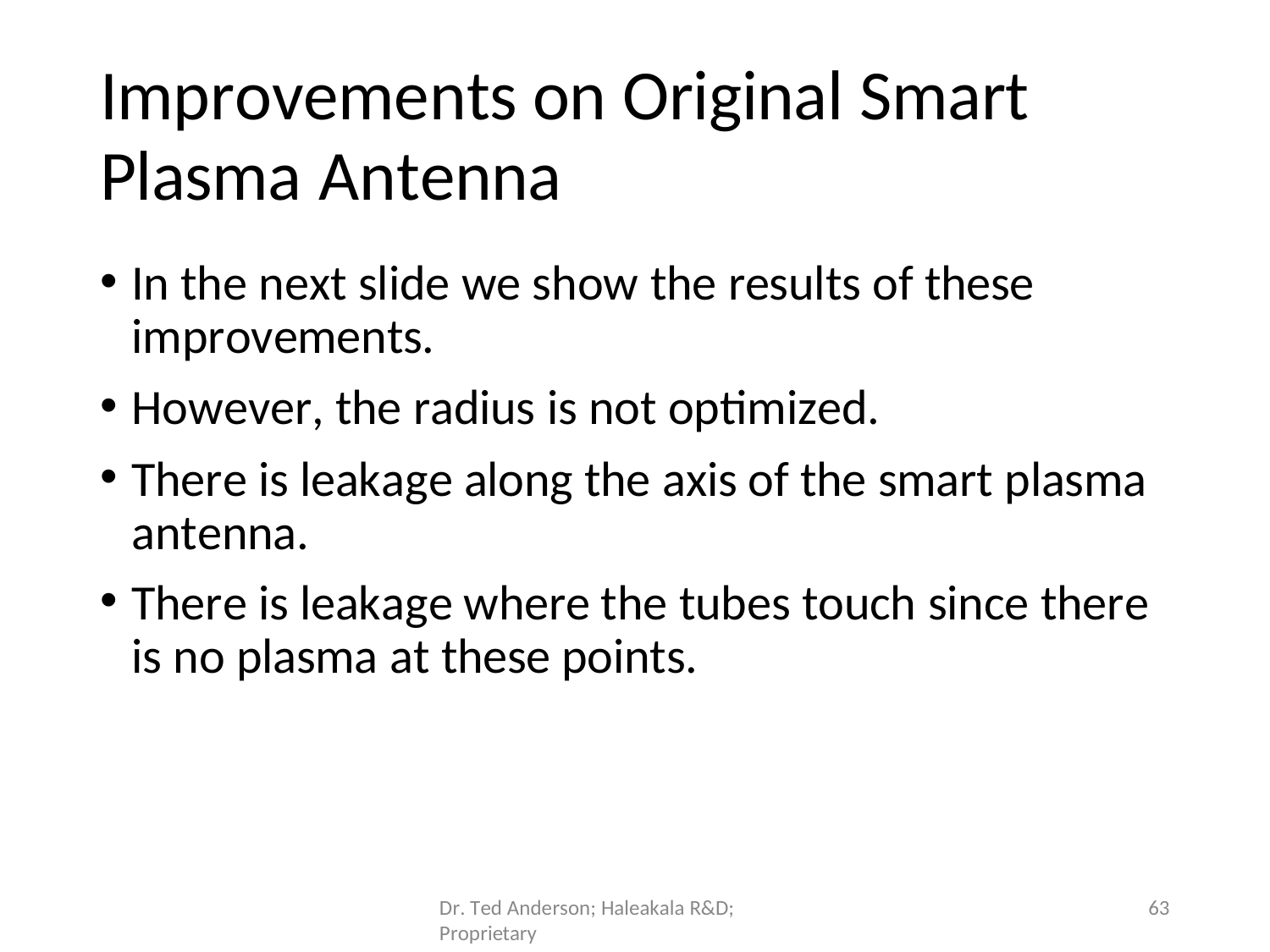

# Improvements on Original Smart
Plasma Antenna
In the next slide we show the results of these
improvements.

However, the radius is not optimized.

There is leakage along the axis of the smart plasma antenna.

There is leakage where the tubes touch since there
is no plasma at these points.
63
Dr. Ted Anderson; Haleakala R&D; Proprietary